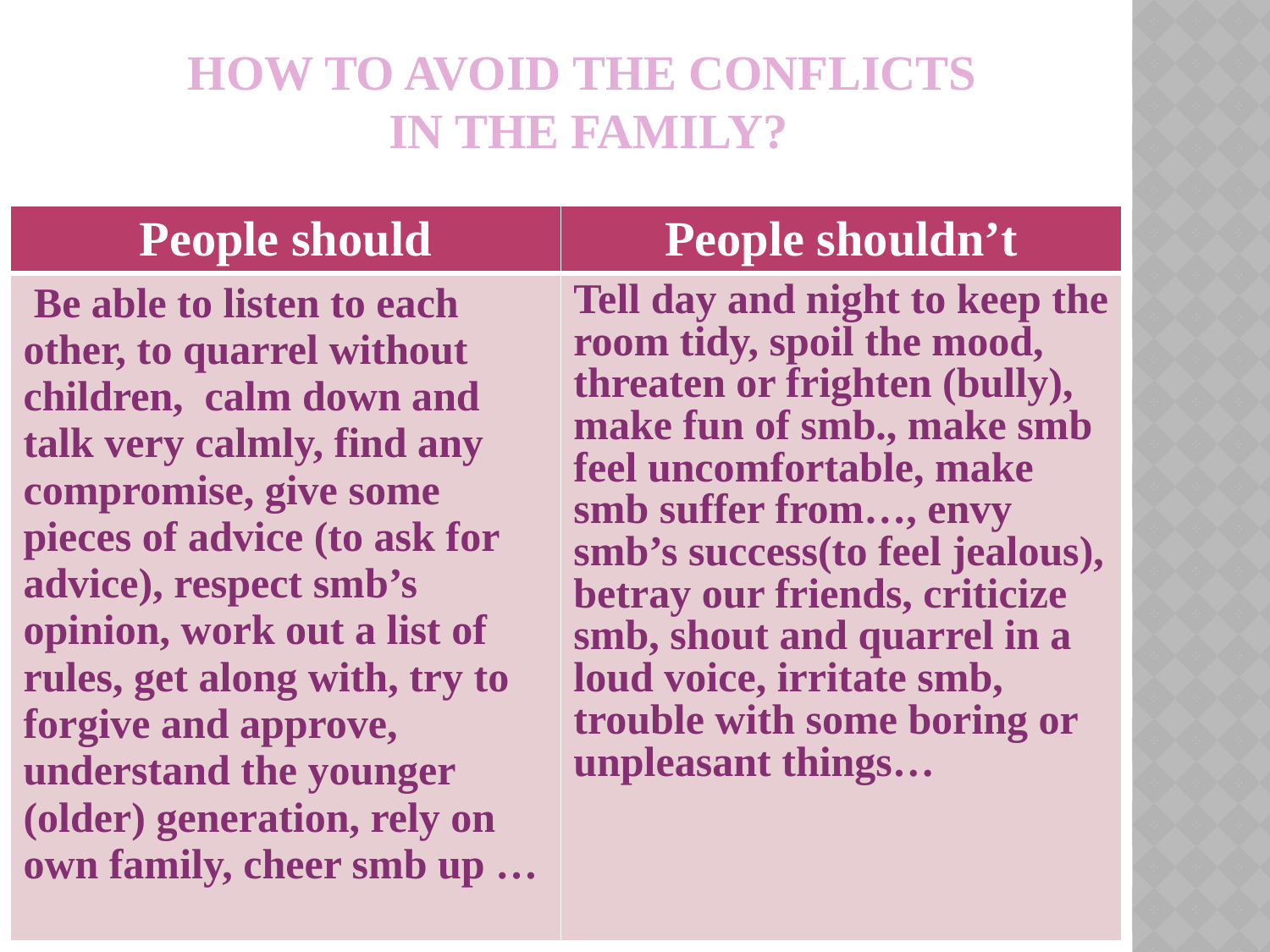

# How to avoid the conflicts in The Family?
| People should | People shouldn’t |
| --- | --- |
| Be able to listen to each other, to quarrel without children, calm down and talk very calmly, find any compromise, give some pieces of advice (to ask for advice), respect smb’s opinion, work out a list of rules, get along with, try to forgive and approve, understand the younger (older) generation, rely on own family, cheer smb up … | Tell day and night to keep the room tidy, spoil the mood, threaten or frighten (bully), make fun of smb., make smb feel uncomfortable, make smb suffer from…, envy smb’s success(to feel jealous), betray our friends, criticize smb, shout and quarrel in a loud voice, irritate smb, trouble with some boring or unpleasant things… |